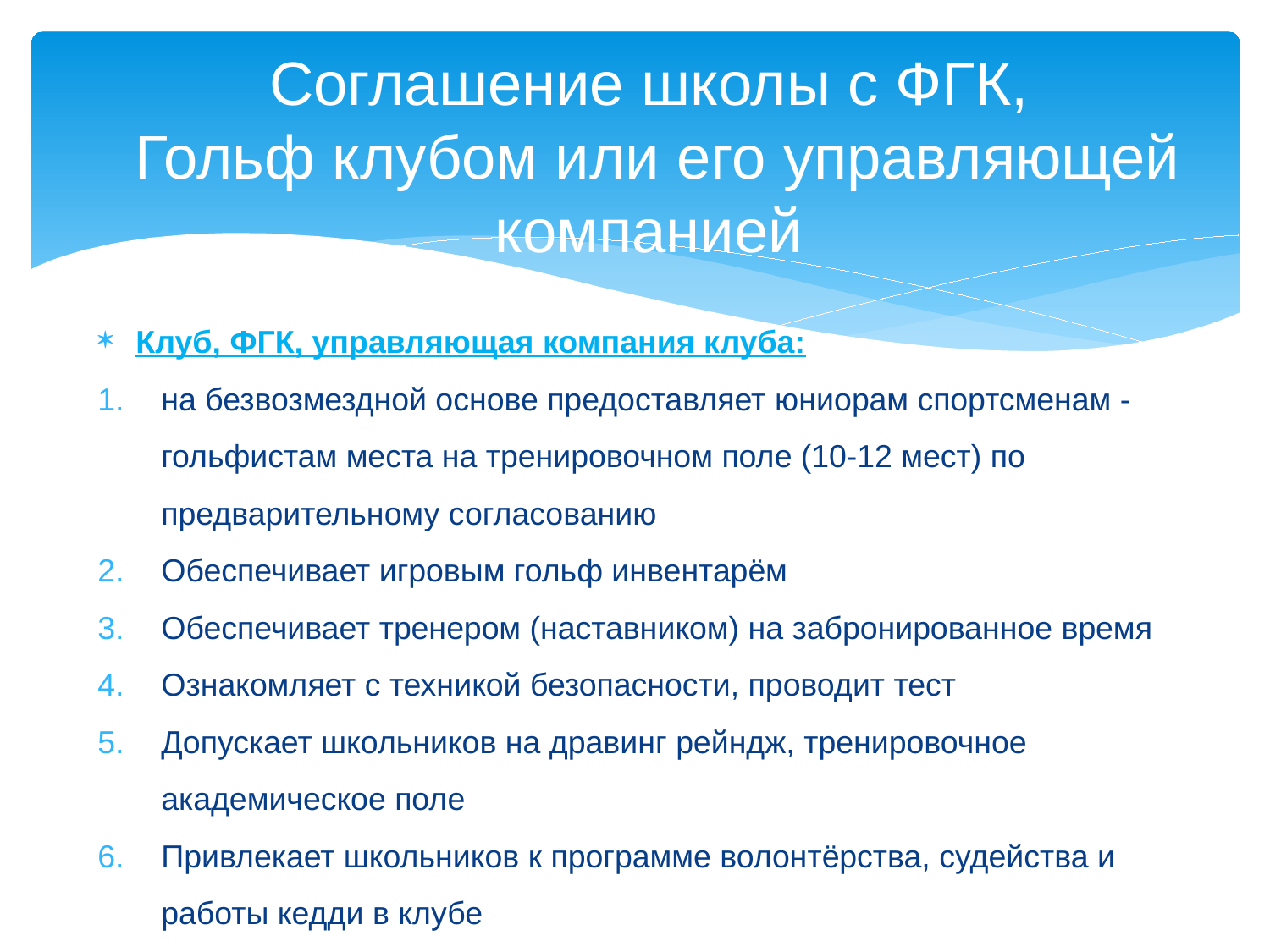

# Соглашение школы с ФГК, Гольф клубом или его управляющей компанией
Клуб, ФГК, управляющая компания клуба:
на безвозмездной основе предоставляет юниорам cпортсменам -  гольфистам места на тренировочном поле (10-12 мест) по предварительному согласованию
Обеспечивает игровым гольф инвентарём
Обеспечивает тренером (наставником) на забронированное время
Ознакомляет с техникой безопасности, проводит тест
Допускает школьников на дравинг рейндж, тренировочное академическое поле
Привлекает школьников к программе волонтёрства, судейства и работы кедди в клубе
Отражает возможные согласованные сторонами дополнения в Соглашении